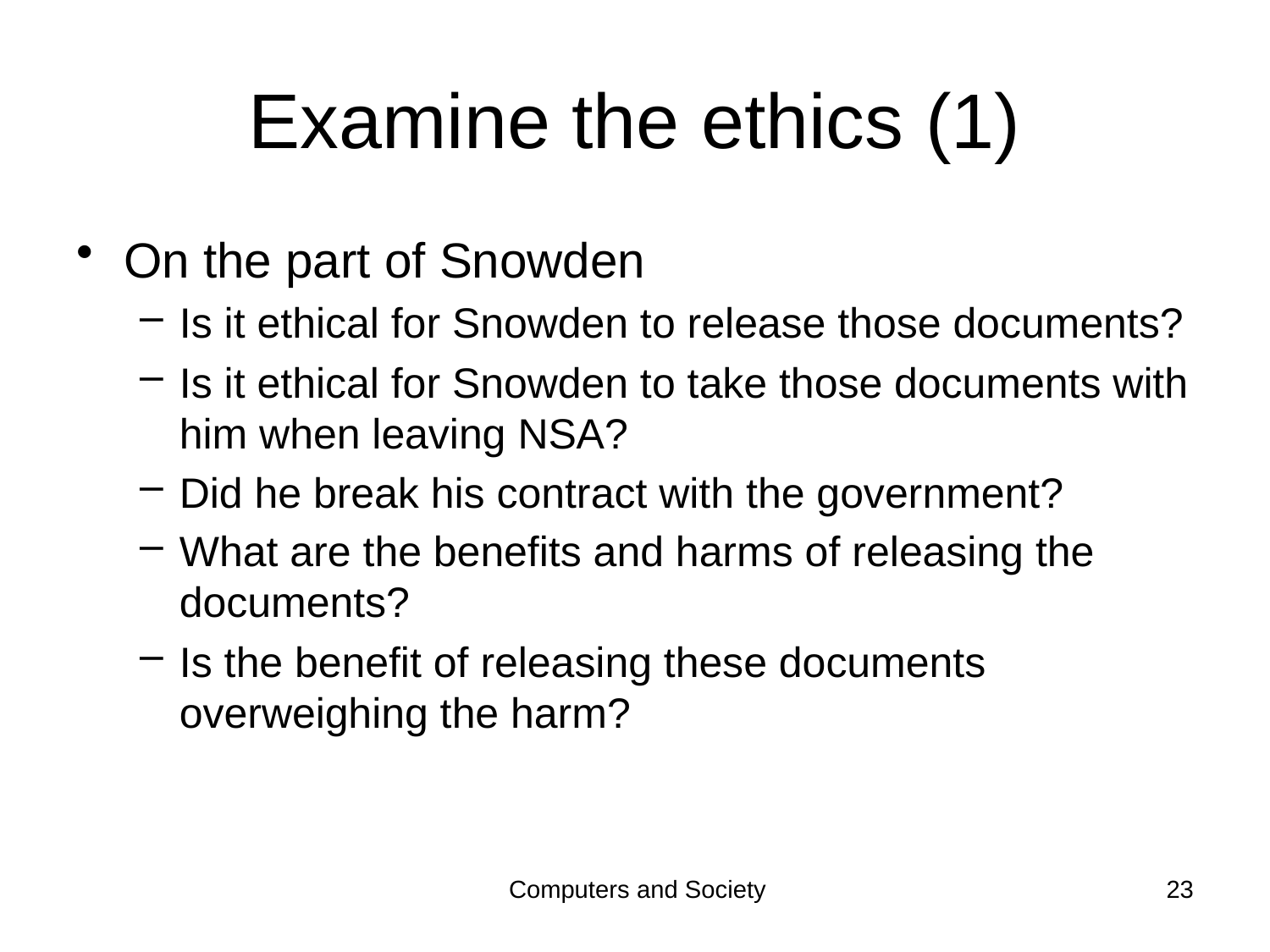

# Examine the ethics (1)
On the part of Snowden
Is it ethical for Snowden to release those documents?
Is it ethical for Snowden to take those documents with him when leaving NSA?
Did he break his contract with the government?
What are the benefits and harms of releasing the documents?
Is the benefit of releasing these documents overweighing the harm?
Computers and Society
23